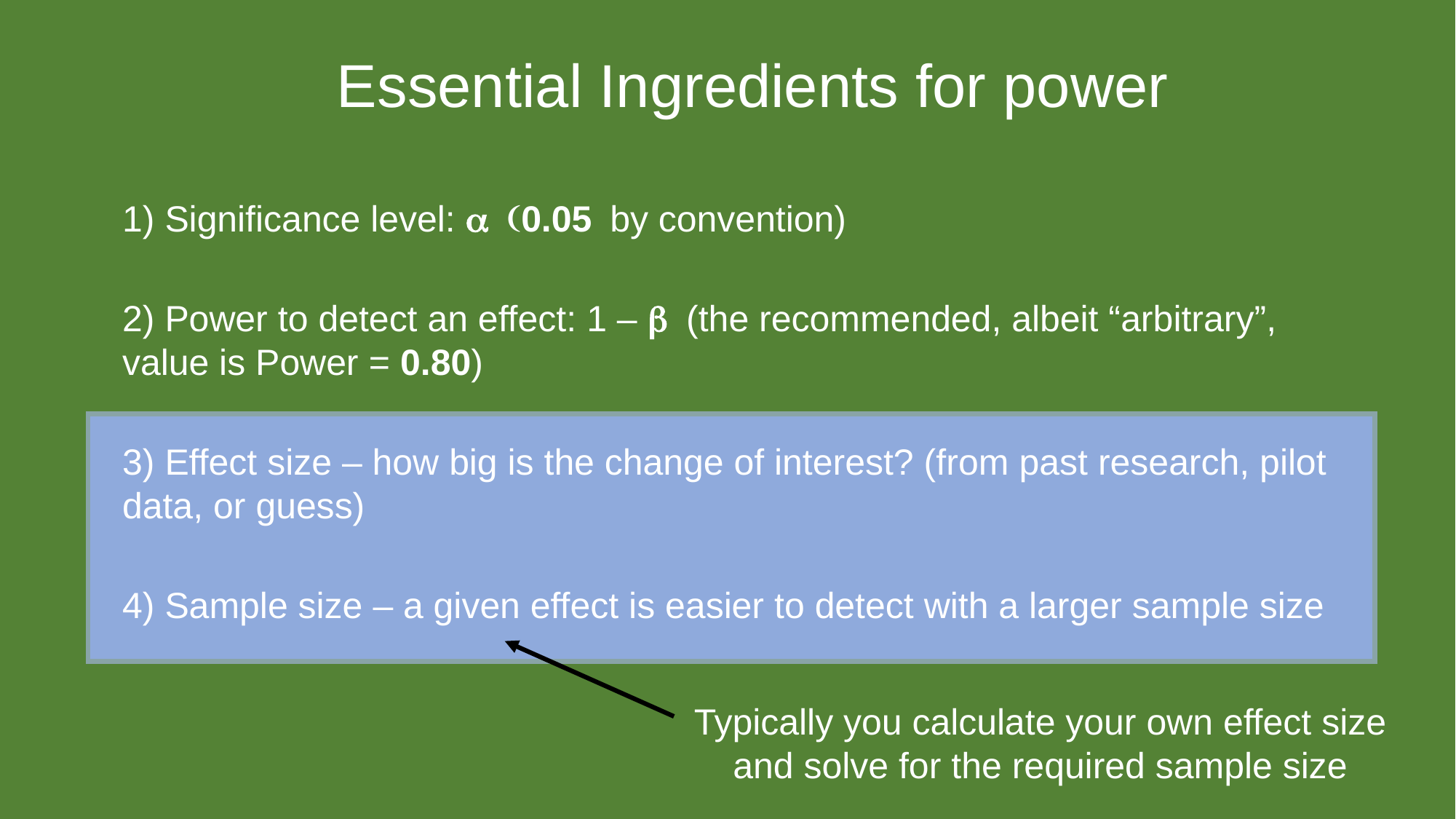

Essential Ingredients for power
1) Significance level: α (0.05 by convention)

2) Power to detect an effect: 1 – β (the recommended, albeit “arbitrary”, value is Power = 0.80)

3) Effect size – how big is the change of interest? (from past research, pilot data, or guess)

4) Sample size – a given effect is easier to detect with a larger sample size

Typically you calculate your own effect size
and solve for the required sample size